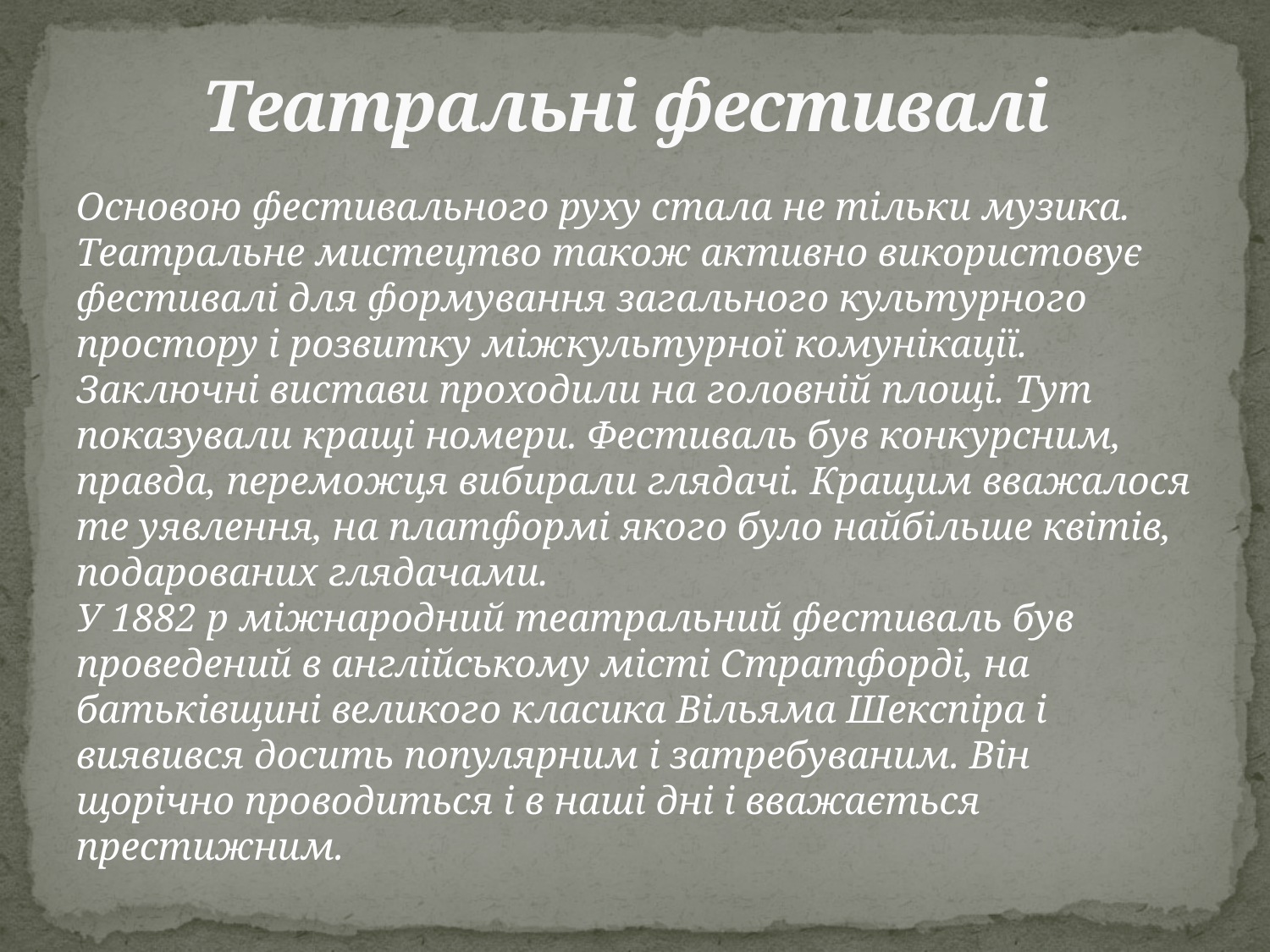

# Театральні фестивалі
Основою фестивального руху стала не тільки музика. Театральне мистецтво також активно використовує фестивалі для формування загального культурного простору і розвитку міжкультурної комунікації.
Заключні вистави проходили на головній площі. Тут показували кращі номери. Фестиваль був конкурсним, правда, переможця вибирали глядачі. Кращим вважалося те уявлення, на платформі якого було найбільше квітів, подарованих глядачами.
У 1882 р міжнародний театральний фестиваль був проведений в англійському місті Стратфорді, на батьківщині великого класика Вільяма Шекспіра і виявився досить популярним і затребуваним. Він щорічно проводиться і в наші дні і вважається престижним.